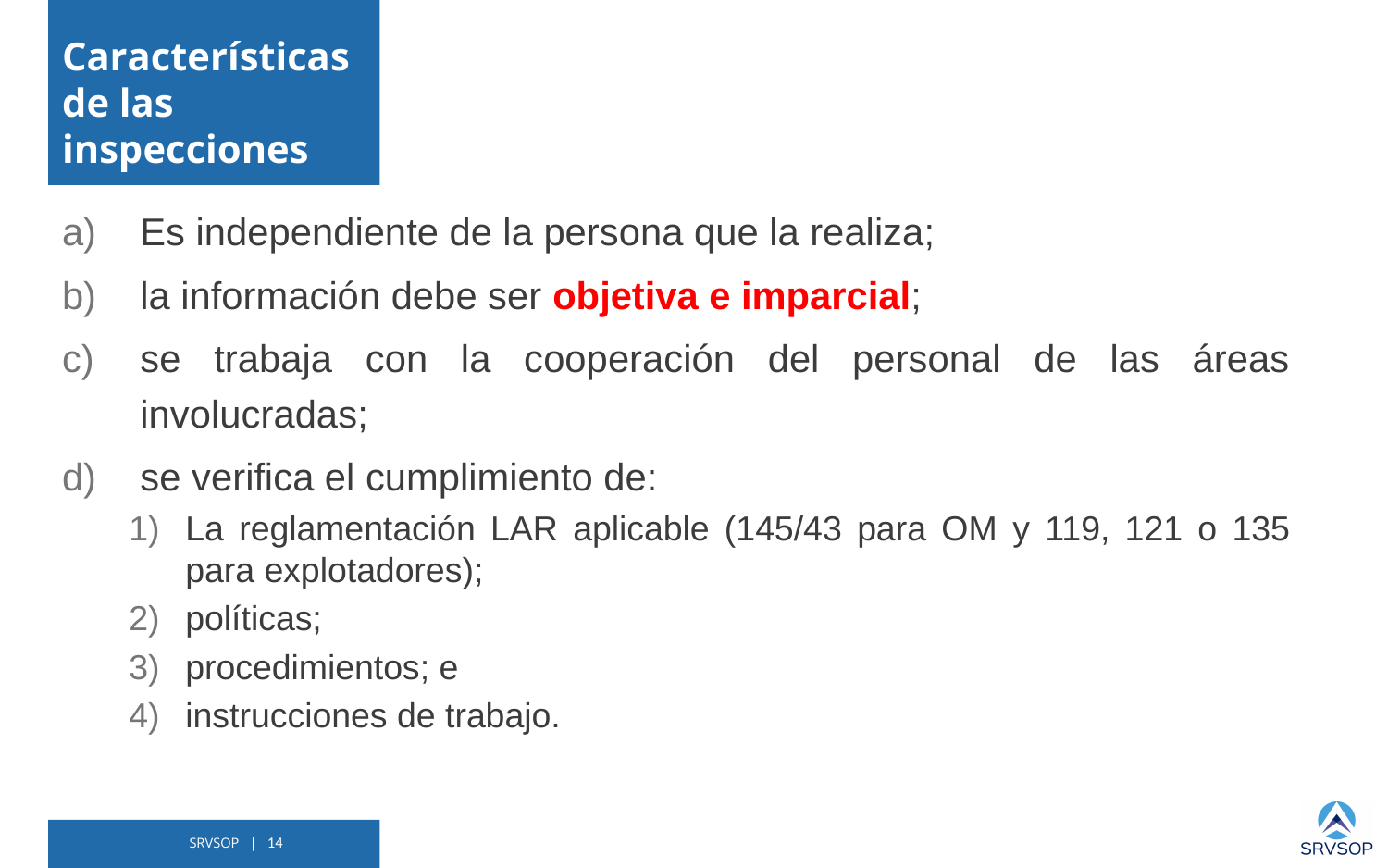

# Características de las inspecciones
Es independiente de la persona que la realiza;
la información debe ser objetiva e imparcial;
se trabaja con la cooperación del personal de las áreas involucradas;
se verifica el cumplimiento de:
La reglamentación LAR aplicable (145/43 para OM y 119, 121 o 135 para explotadores);
políticas;
procedimientos; e
instrucciones de trabajo.